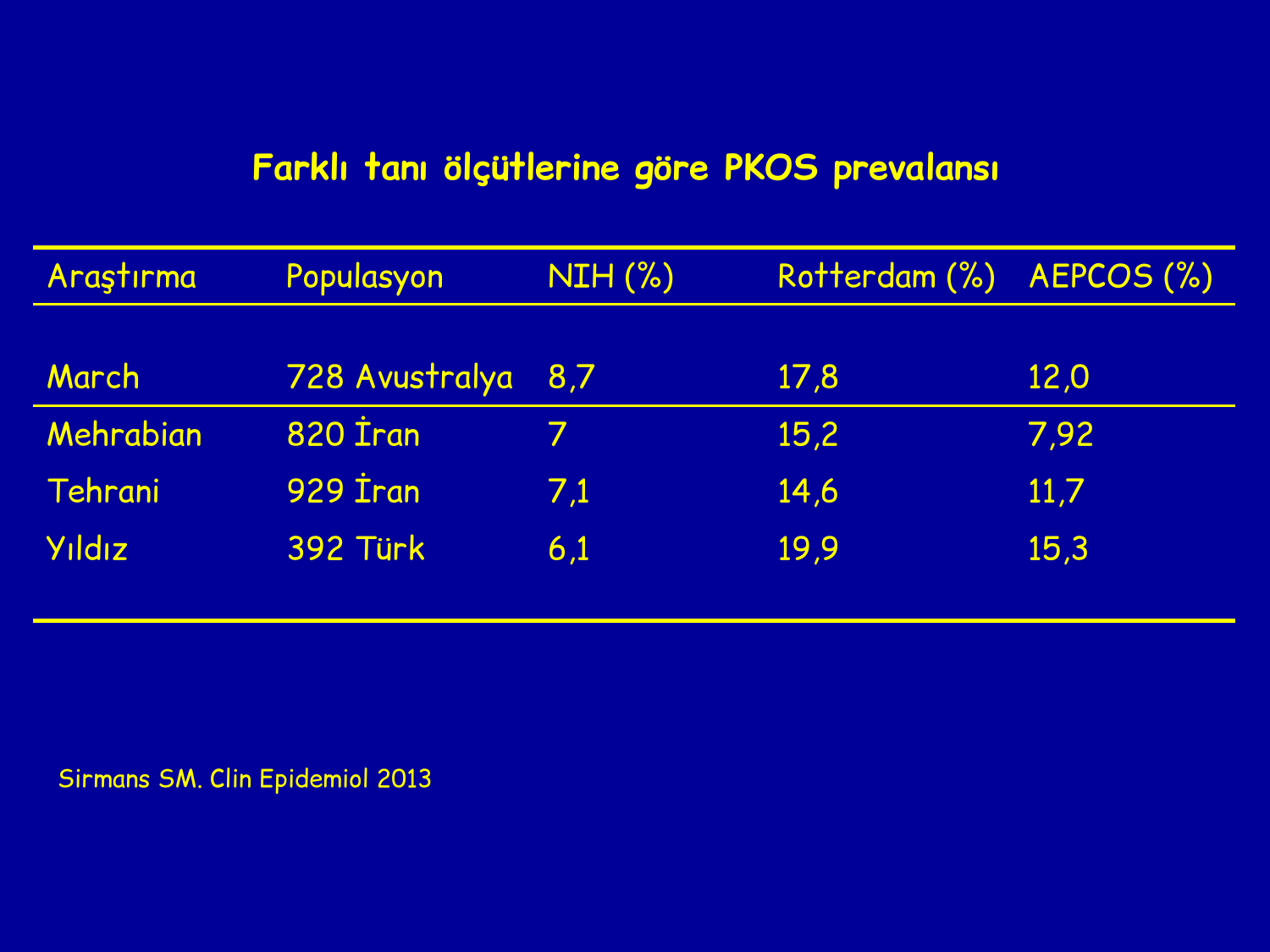

| Farklı tanı ölçütlerine göre PKOS prevalansı |  |  |  |  |
| --- | --- | --- | --- | --- |
| Araştırma | Populasyon | NIH (%) | Rotterdam (%) | AEPCOS (%) |
| March | 728 Avustralya | 8,7 | 17,8 | 12,0 |
| Mehrabian | 820 İran | 7 | 15,2 | 7,92 |
| Tehrani | 929 İran | 7,1 | 14,6 | 11,7 |
| Yıldız | 392 Türk | 6,1 | 19,9 | 15,3 |
Sirmans SM. Clin Epidemiol 2013